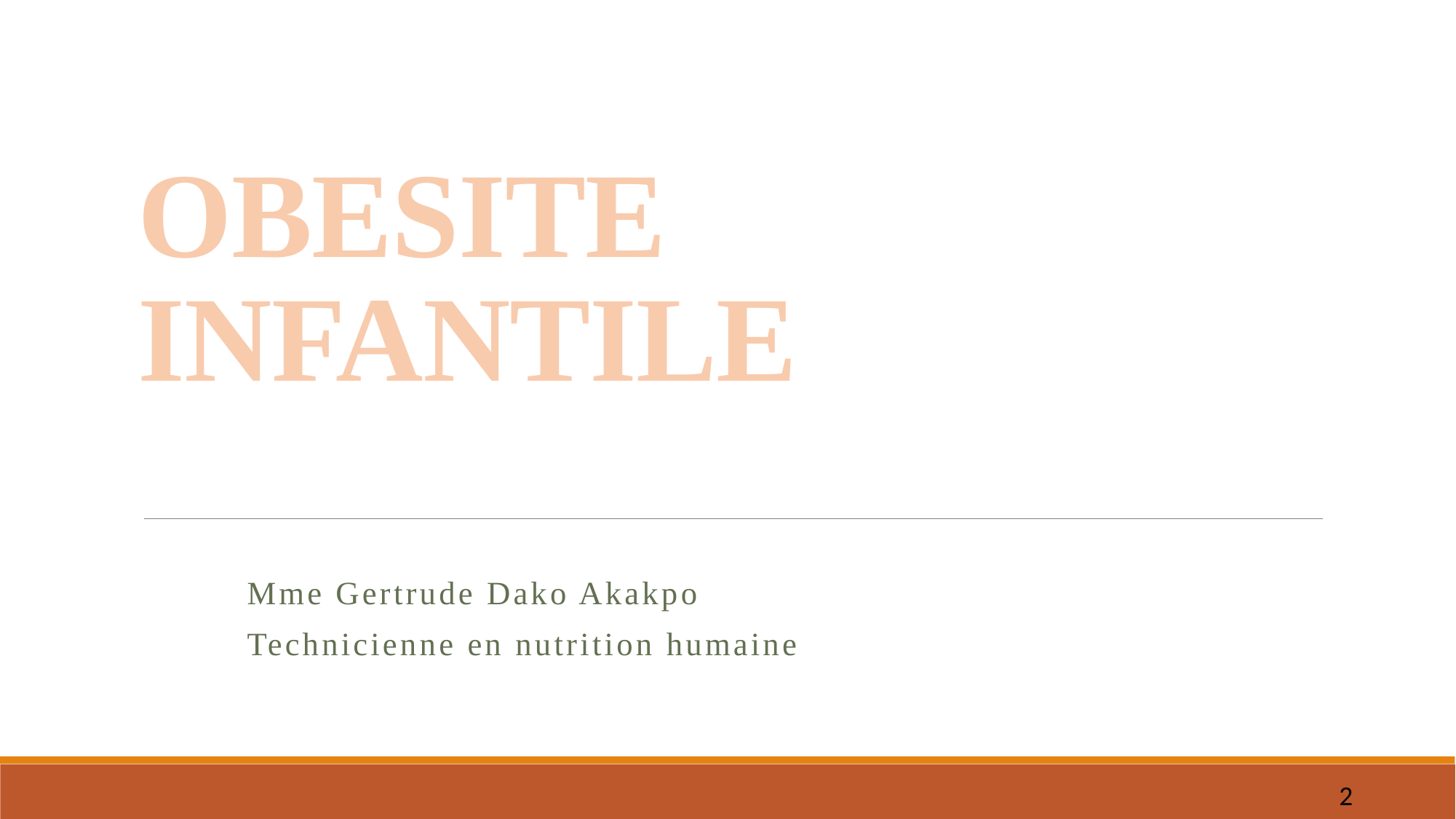

# OBESITE INFANTILE

Mme Gertrude Dako Akakpo
Technicienne en nutrition humaine

2